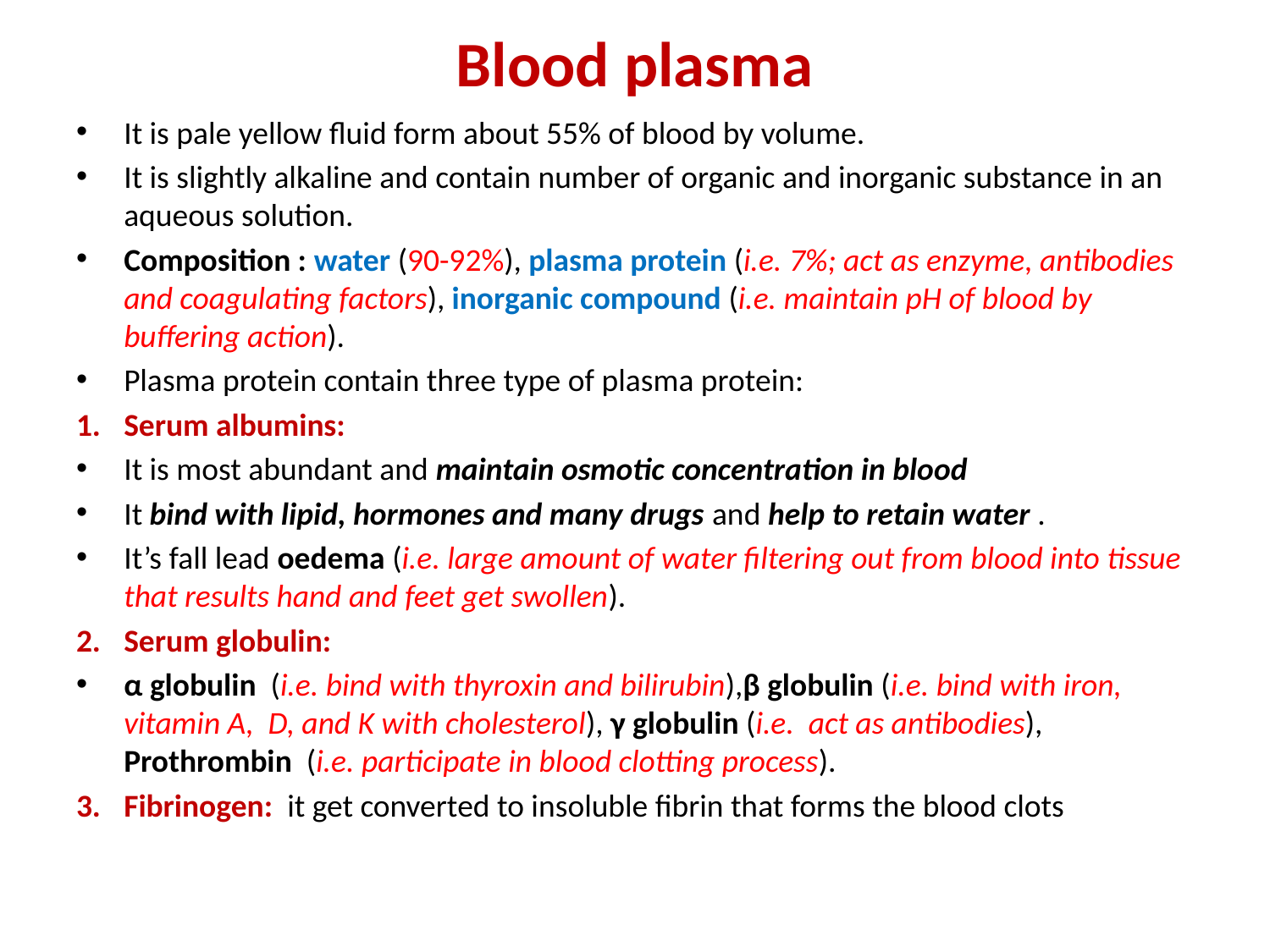

# Blood plasma
It is pale yellow fluid form about 55% of blood by volume.
It is slightly alkaline and contain number of organic and inorganic substance in an aqueous solution.
Composition : water (90-92%), plasma protein (i.e. 7%; act as enzyme, antibodies and coagulating factors), inorganic compound (i.e. maintain pH of blood by buffering action).
Plasma protein contain three type of plasma protein:
Serum albumins:
It is most abundant and maintain osmotic concentration in blood
It bind with lipid, hormones and many drugs and help to retain water .
It’s fall lead oedema (i.e. large amount of water filtering out from blood into tissue that results hand and feet get swollen).
Serum globulin:
α globulin  (i.e. bind with thyroxin and bilirubin),β globulin (i.e. bind with iron, vitamin A,  D, and K with cholesterol), γ globulin (i.e.  act as antibodies), Prothrombin  (i.e. participate in blood clotting process).
3.	Fibrinogen:  it get converted to insoluble fibrin that forms the blood clots